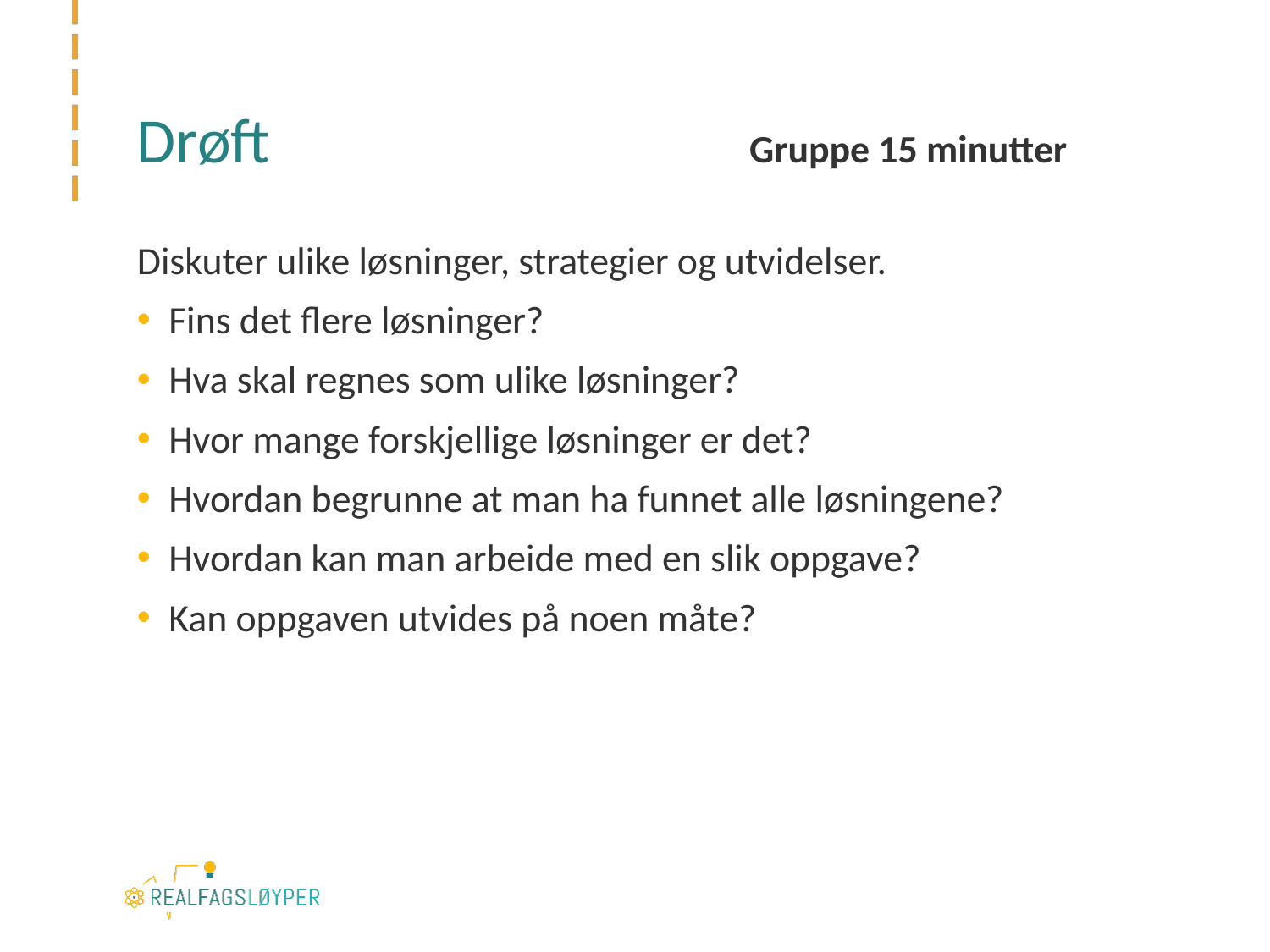

# Drøft	 Gruppe 15 minutter
Diskuter ulike løsninger, strategier og utvidelser.
Fins det flere løsninger?
Hva skal regnes som ulike løsninger?
Hvor mange forskjellige løsninger er det?
Hvordan begrunne at man ha funnet alle løsningene?
Hvordan kan man arbeide med en slik oppgave?
Kan oppgaven utvides på noen måte?